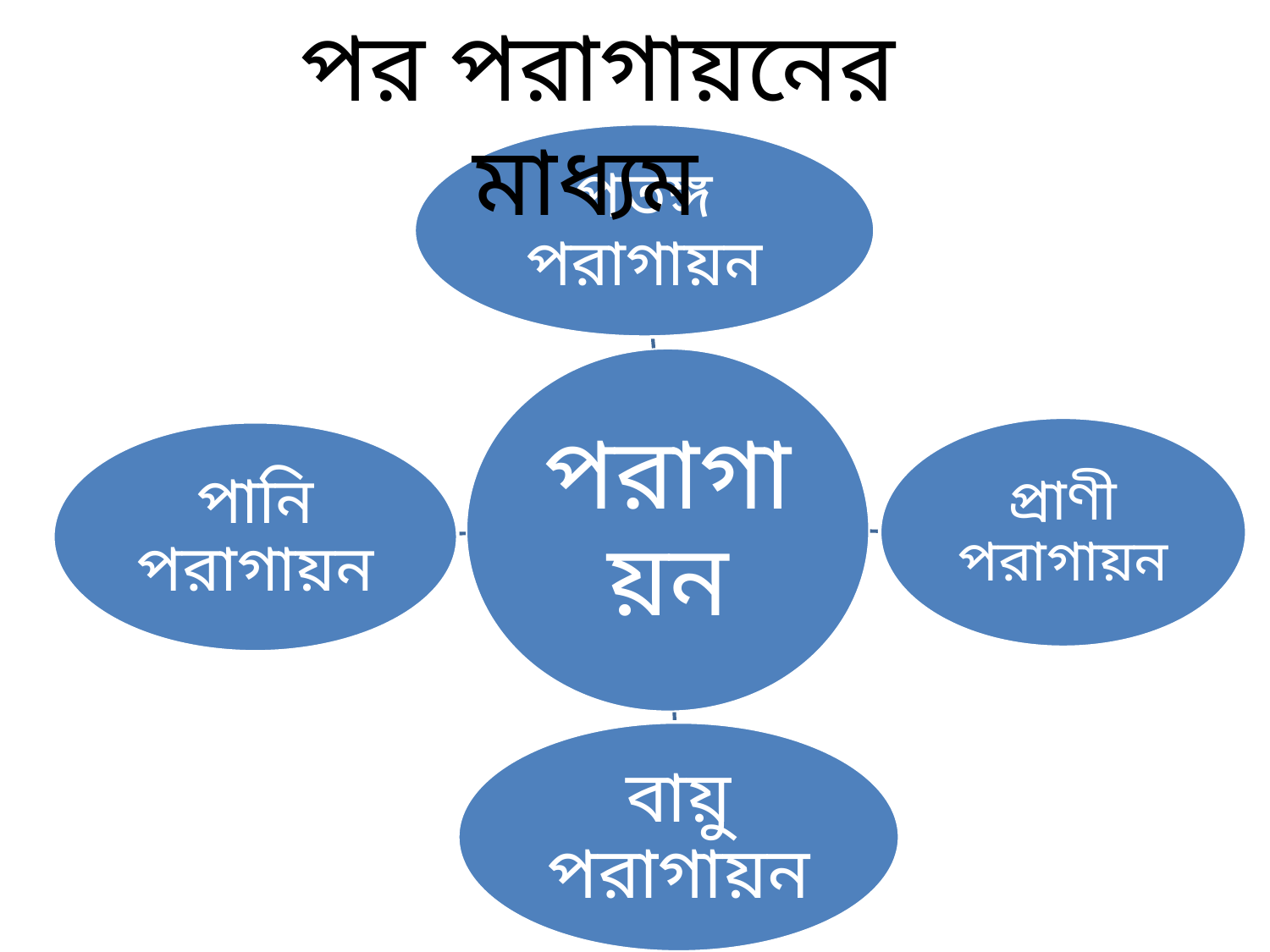

পর পরাগায়নের মাধ্যম
পরাগায়ন

পতঙ্গ পরাগায়ন

প্রাণী পরাগায়ন

বায়ু পরাগায়ন

পানি পরাগায়ন